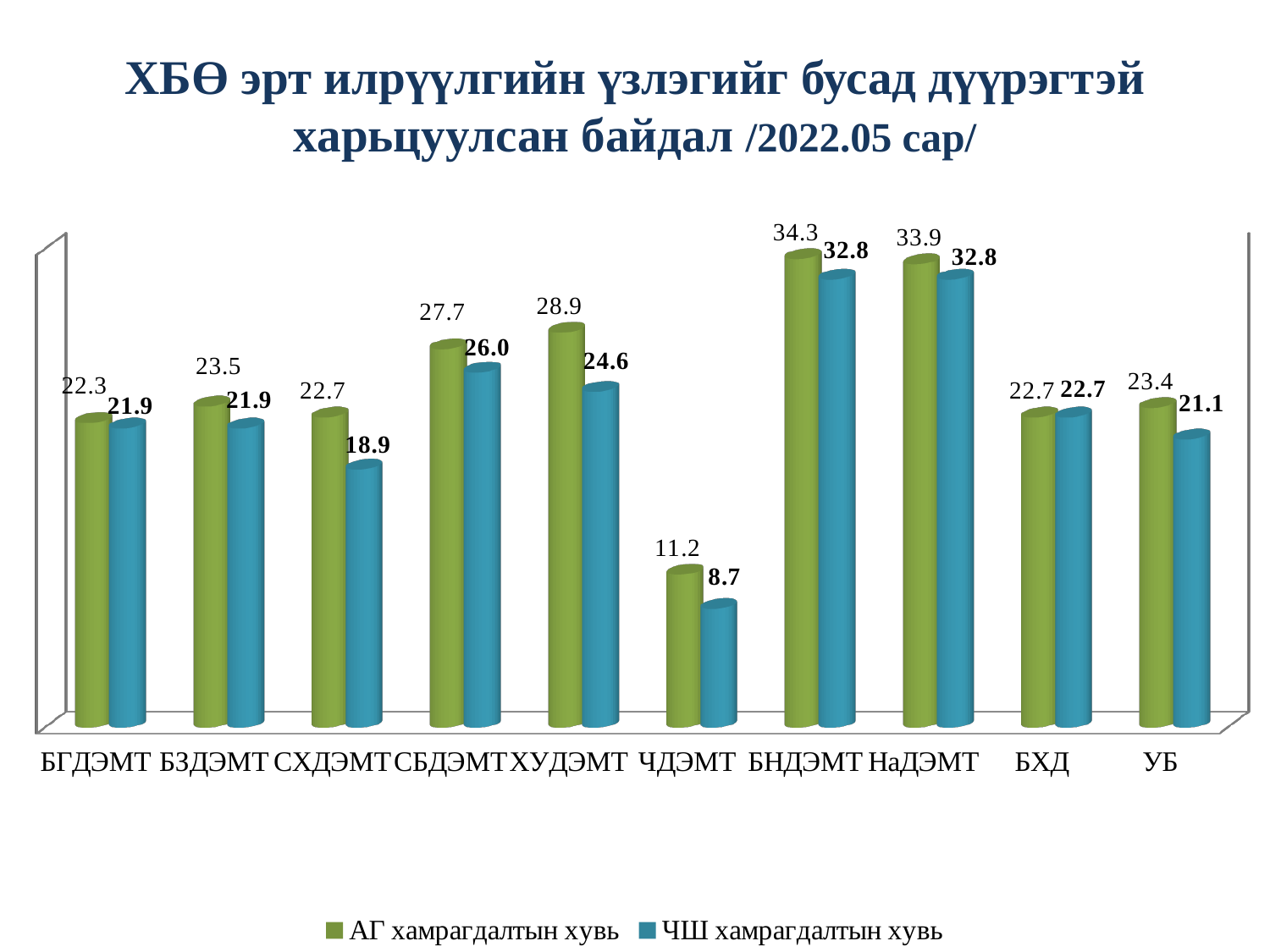

# ХБӨ эрт илрүүлгийн үзлэгийг бусад дүүрэгтэй харьцуулсан байдал /2022.05 сар/

[unsupported chart]